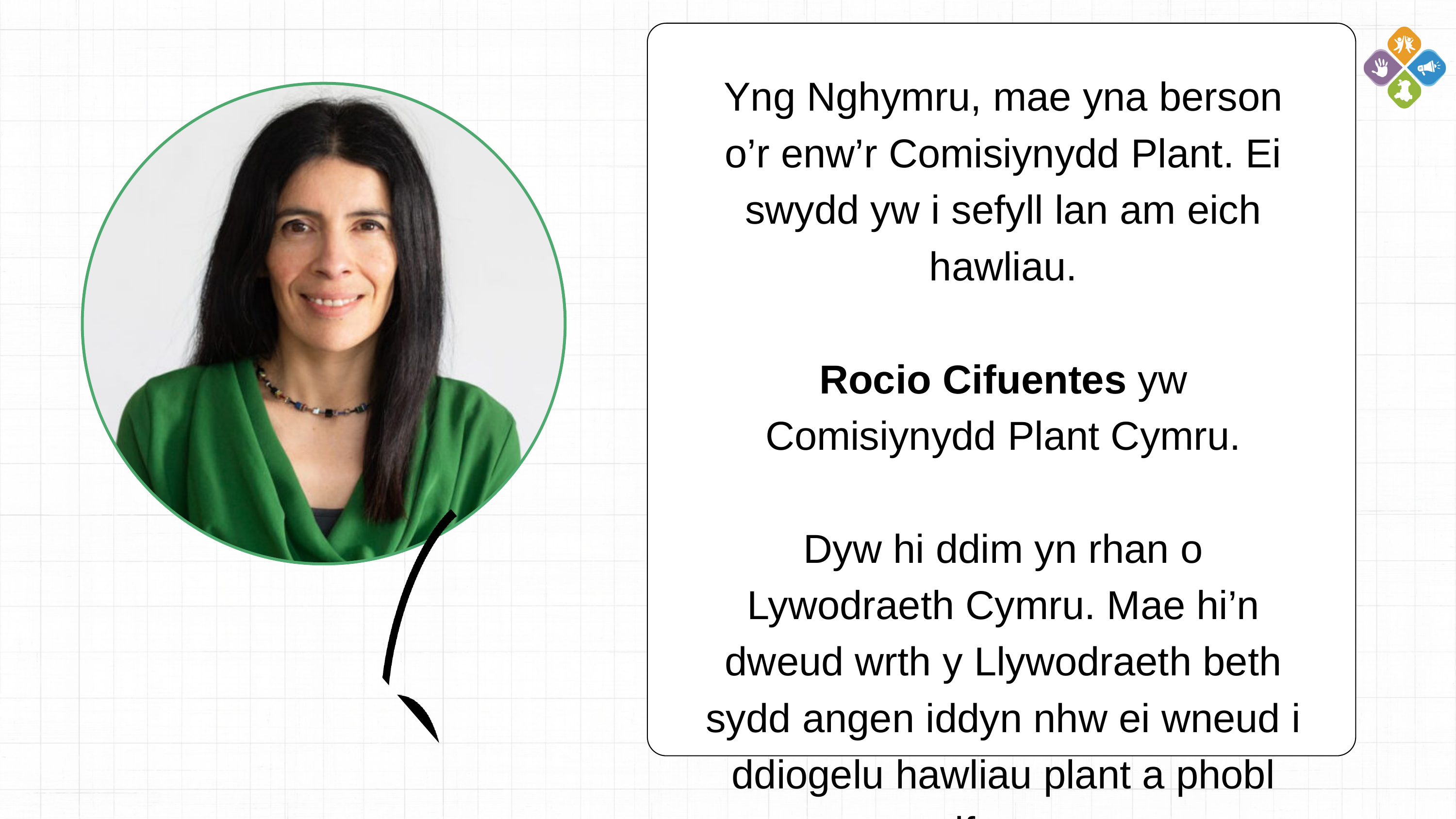

Yng Nghymru, mae yna berson o’r enw’r Comisiynydd Plant. Ei swydd yw i sefyll lan am eich hawliau.

Rocio Cifuentes yw Comisiynydd Plant Cymru.

Dyw hi ddim yn rhan o Lywodraeth Cymru. Mae hi’n dweud wrth y Llywodraeth beth sydd angen iddyn nhw ei wneud i ddiogelu hawliau plant a phobl ifanc.